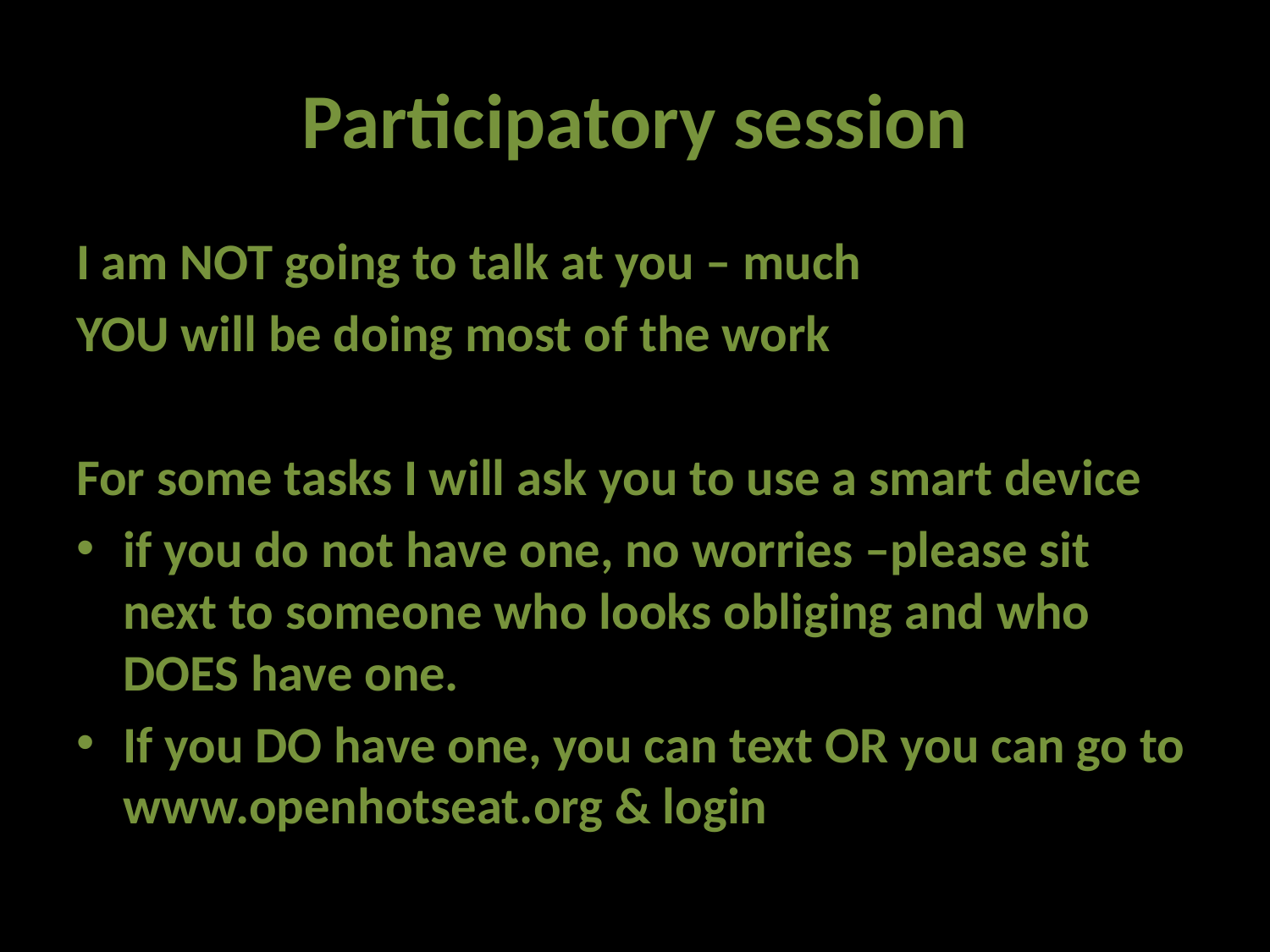

# Participatory session
I am NOT going to talk at you – much
YOU will be doing most of the work

For some tasks I will ask you to use a smart device
if you do not have one, no worries –please sit next to someone who looks obliging and who DOES have one.
If you DO have one, you can text OR you can go to www.openhotseat.org & login